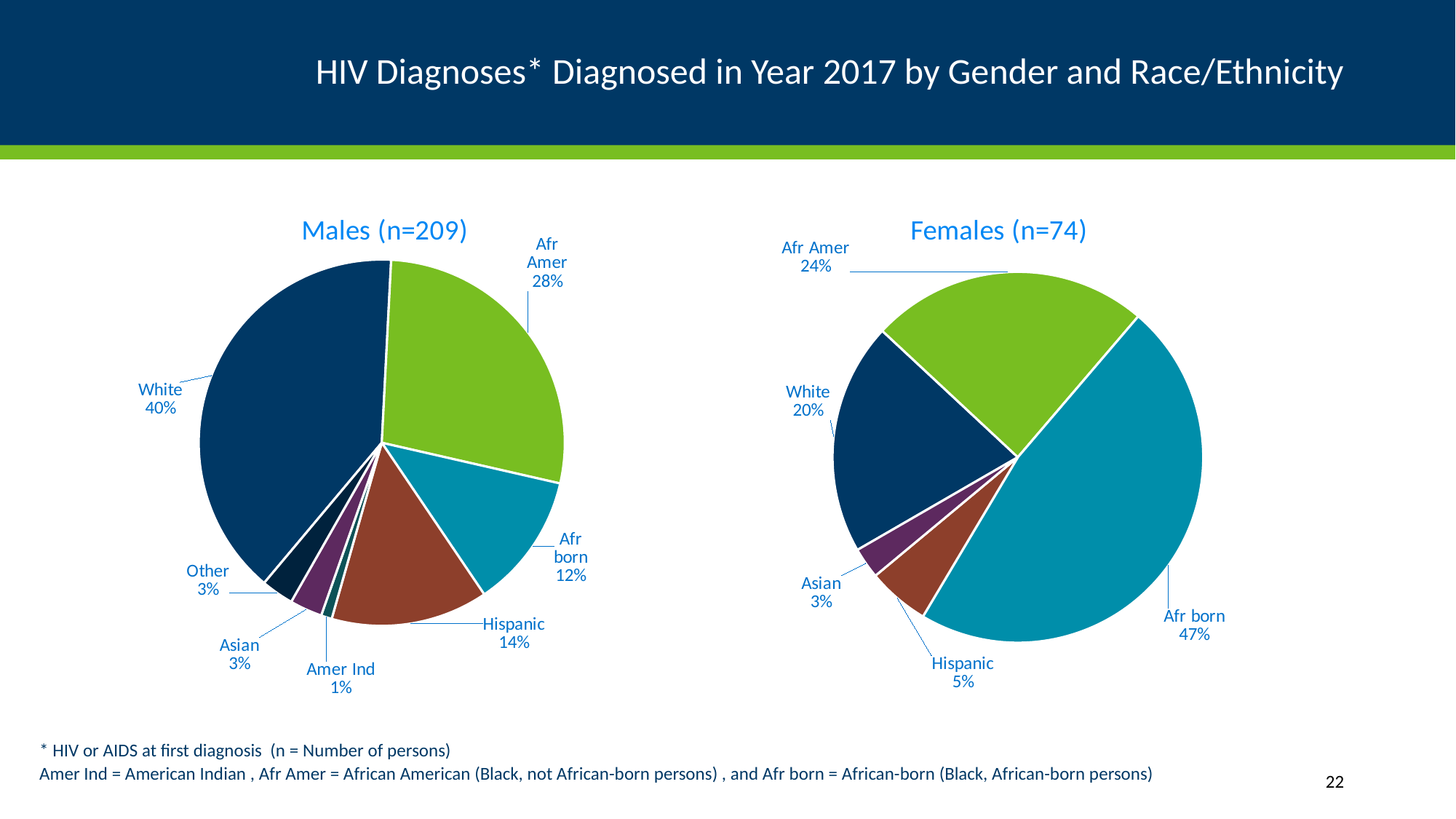

# HIV Diagnoses* Diagnosed in Year 2017 by Gender and Race/Ethnicity

### Chart

| Category |
|---|

### Chart: Males (n=209)

| Category |  |
|---|---|
| White | 83.0 |
| Afr Amer | 58.0 |
| Afr born | 25.0 |
| Hispanic | 29.0 |
| Amer Ind | 2.0 |
| Asian | 6.0 |
| Other | 6.0 |

### Chart: Females (n=74)

| Category |  |
|---|---|
| White | 15.0 |
| Afr Amer | 18.0 |
| Afr born | 35.0 |
| Hispanic | 4.0 |
| Amer Ind | 0.0 |
| Asian | 2.0 |
| Other | 0.0 |

### Chart

| Category |
|---|
* HIV or AIDS at first diagnosis  (n = Number of persons)
Amer Ind = American Indian , Afr Amer = African American (Black, not African-born persons) , and Afr born = African-born (Black, African-born persons)
22